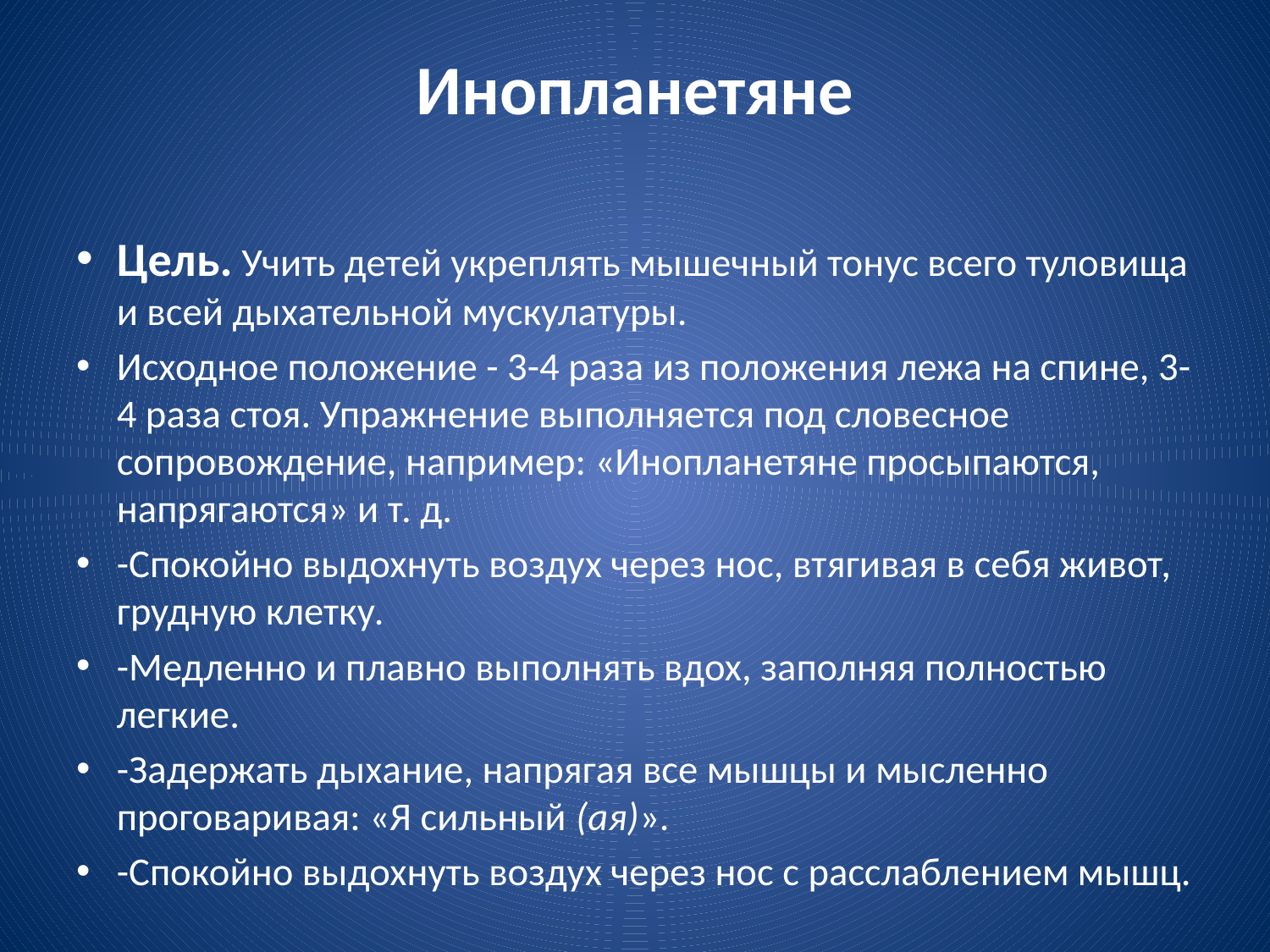

# Инопланетяне
Цель. Учить детей укреплять мышечный тонус всего туловища и всей дыхательной мускулатуры.
Исходное положение - 3-4 раза из положения лежа на спине, 3-4 раза стоя. Упражнение выполняется под словесное сопровождение, например: «Инопланетяне просыпаются, напрягаются» и т. д.
-Спокойно выдохнуть воздух через нос, втягивая в себя живот, грудную клетку.
-Медленно и плавно выполнять вдох, заполняя полностью легкие.
-Задержать дыхание, напрягая все мышцы и мысленно проговаривая: «Я сильный (ая)».
-Спокойно выдохнуть воздух через нос с расслаблением мышц.